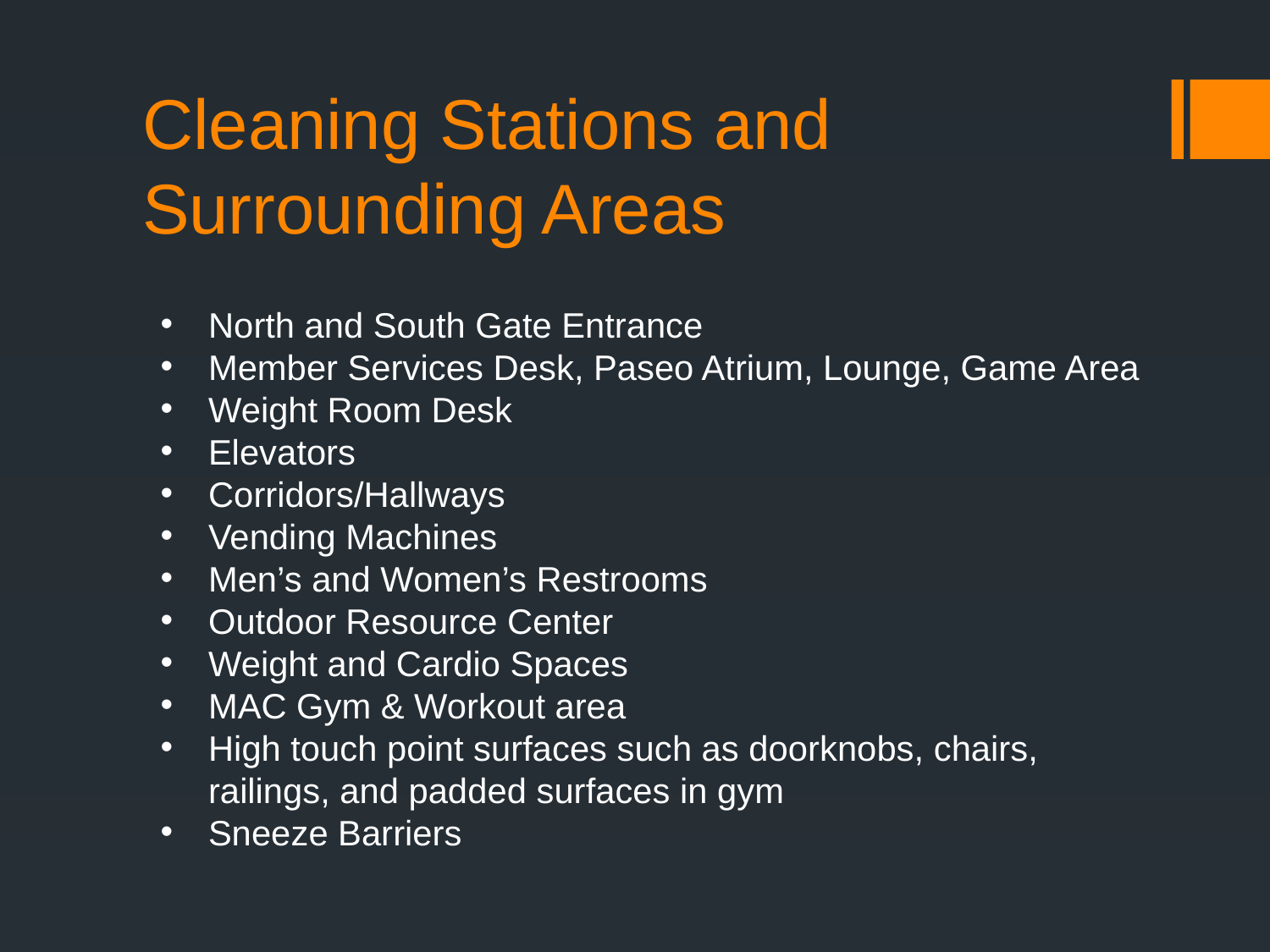

# Cleaning Stations and Surrounding Areas
North and South Gate Entrance
Member Services Desk, Paseo Atrium, Lounge, Game Area
Weight Room Desk
Elevators
Corridors/Hallways
Vending Machines
Men’s and Women’s Restrooms
Outdoor Resource Center
Weight and Cardio Spaces
MAC Gym & Workout area
High touch point surfaces such as doorknobs, chairs, railings, and padded surfaces in gym
Sneeze Barriers